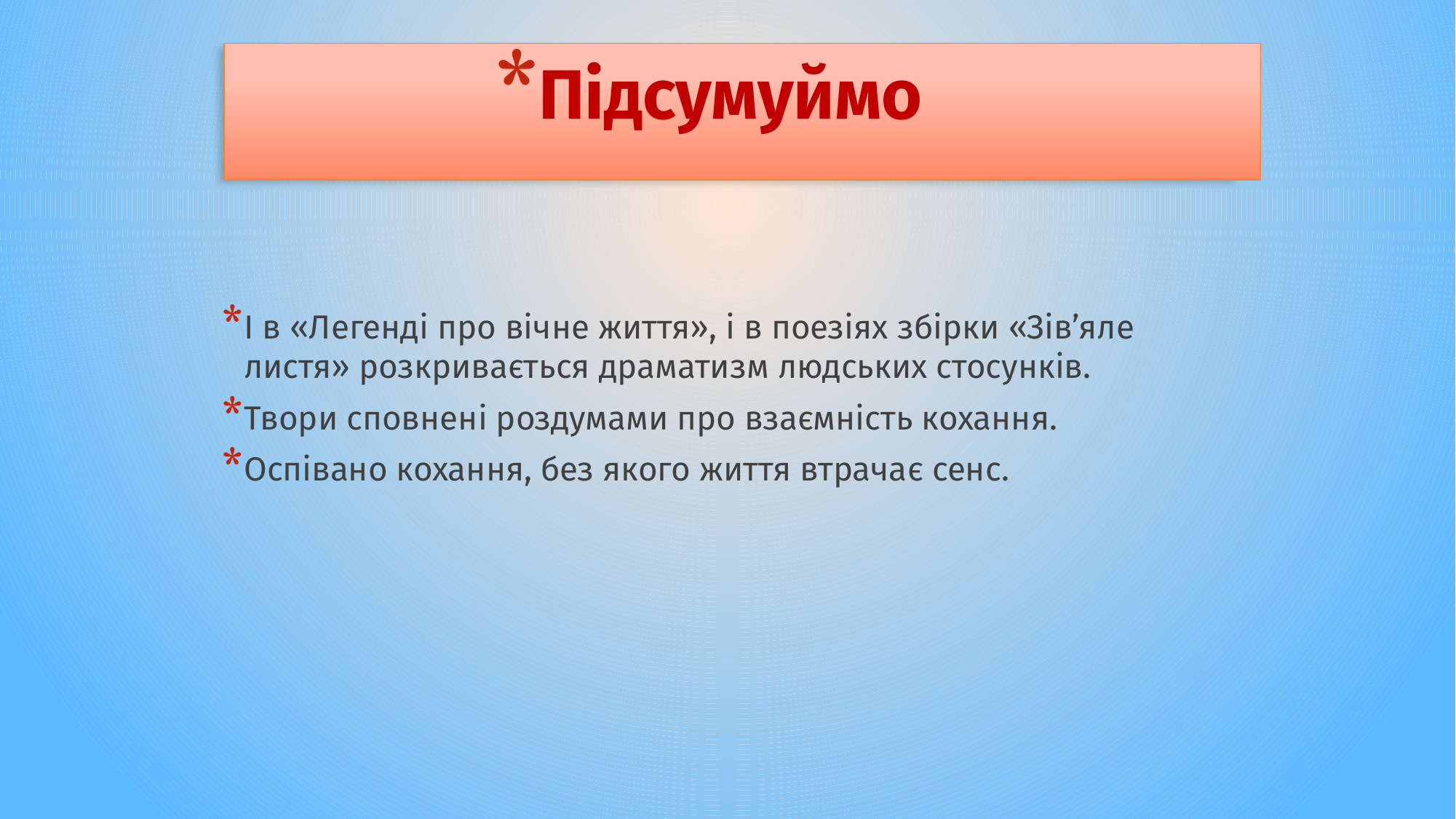

# Підсумуймо
І в «Легенді про вічне життя», і в поезіях збірки «Зів’яле листя» розкривається драматизм людських стосунків.
Твори сповнені роздумами про взаємність кохання.
Оспівано кохання, без якого життя втрачає сенс.